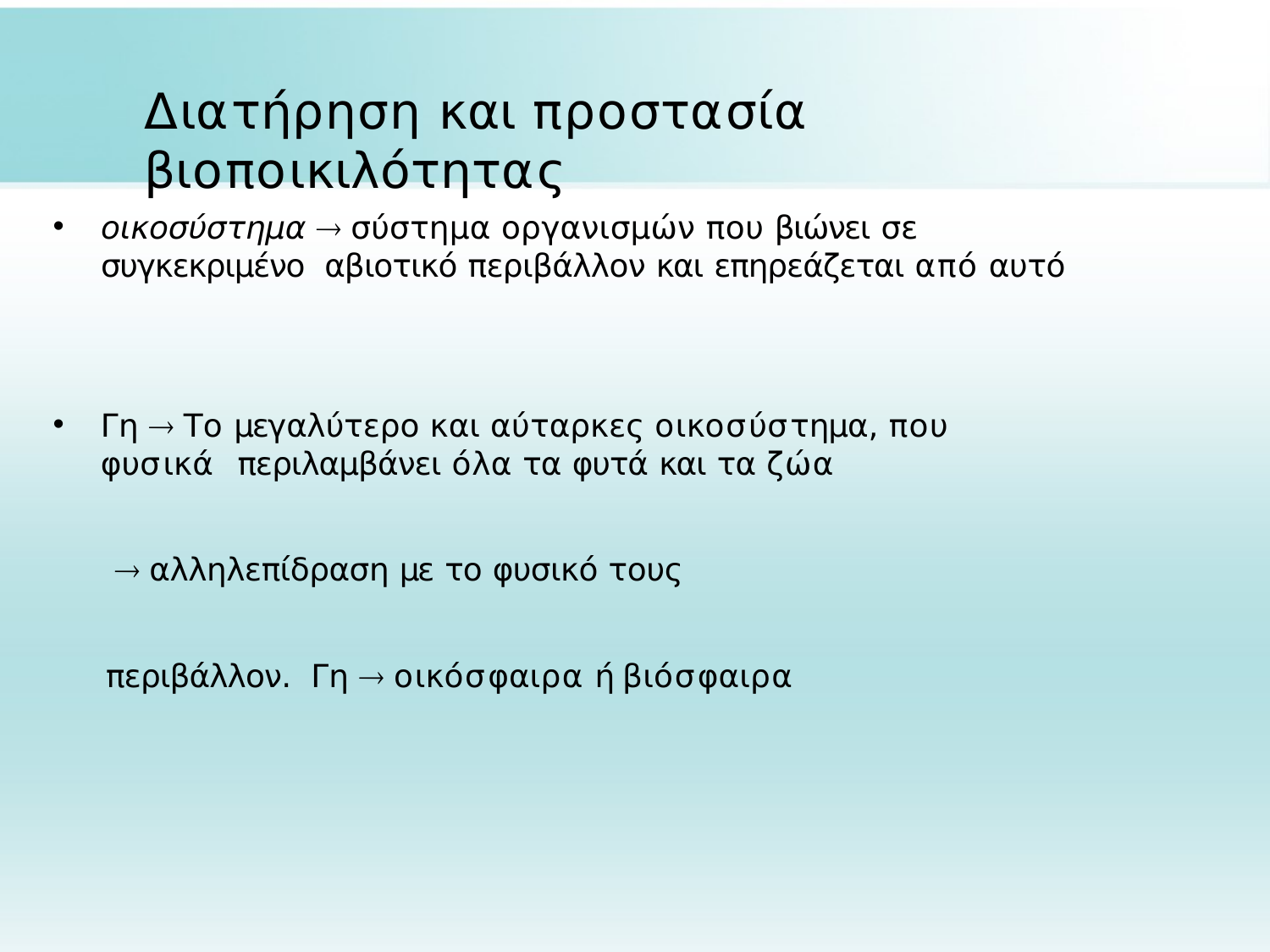

# Διατήρηση και προστασία βιοποικιλότητας
οικοσύστημα → σύστημα οργανισμών που βιώνει σε συγκεκριμένο  αβιοτικό περιβάλλον και επηρεάζεται από αυτό
Γη → Το μεγαλύτερο και αύταρκες οικοσύστημα, που φυσικά  περιλαμβάνει όλα τα φυτά και τα ζώα
→ αλληλεπίδραση με το φυσικό τους περιβάλλον.  Γη → οικόσφαιρα ή βιόσφαιρα